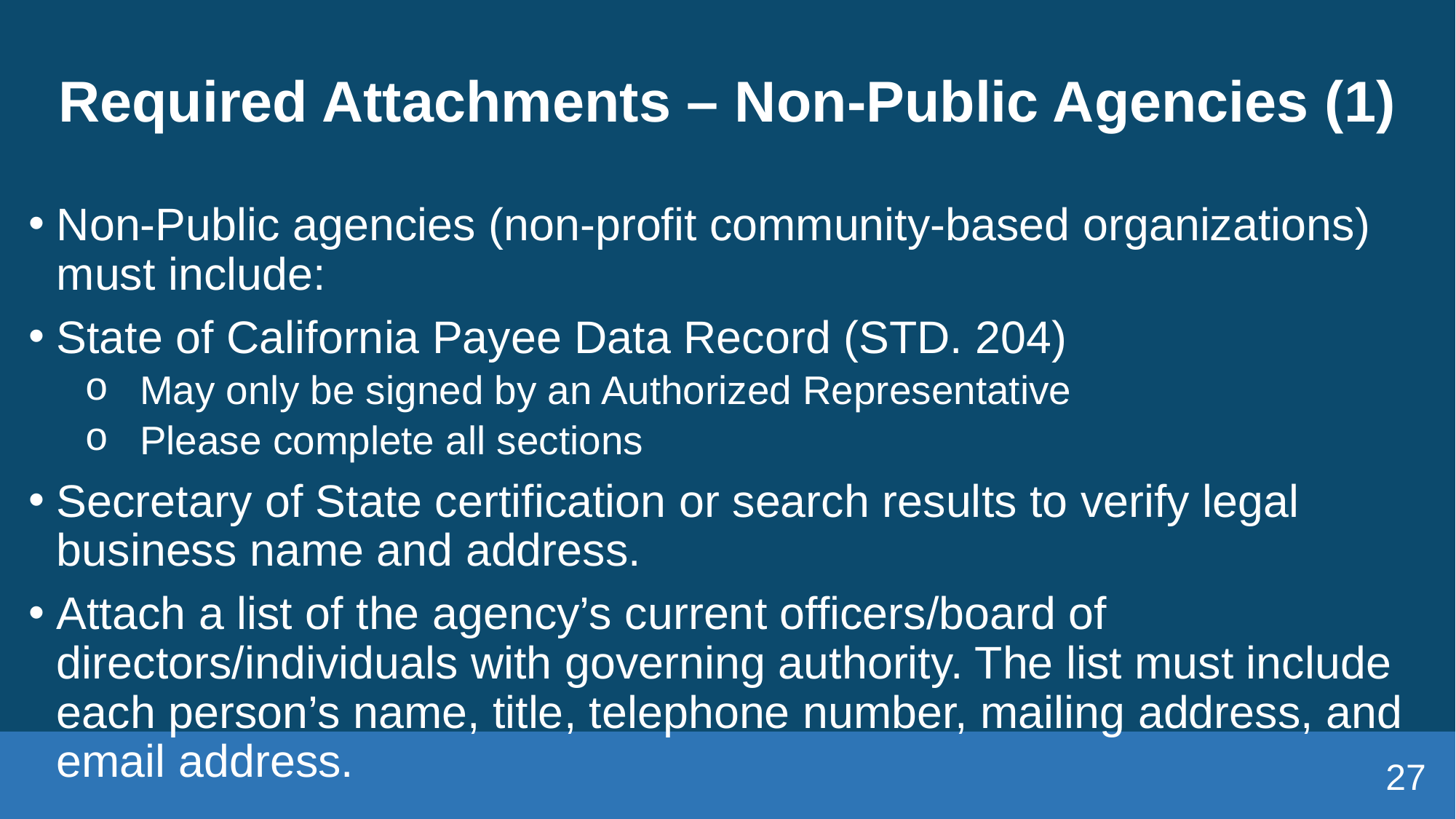

# Required Attachments – Non-Public Agencies (1)
Non-Public agencies (non-profit community-based organizations) must include:
State of California Payee Data Record (STD. 204)
May only be signed by an Authorized Representative
Please complete all sections
Secretary of State certification or search results to verify legal business name and address.
Attach a list of the agency’s current officers/board of directors/individuals with governing authority. The list must include each person’s name, title, telephone number, mailing address, and email address.

27